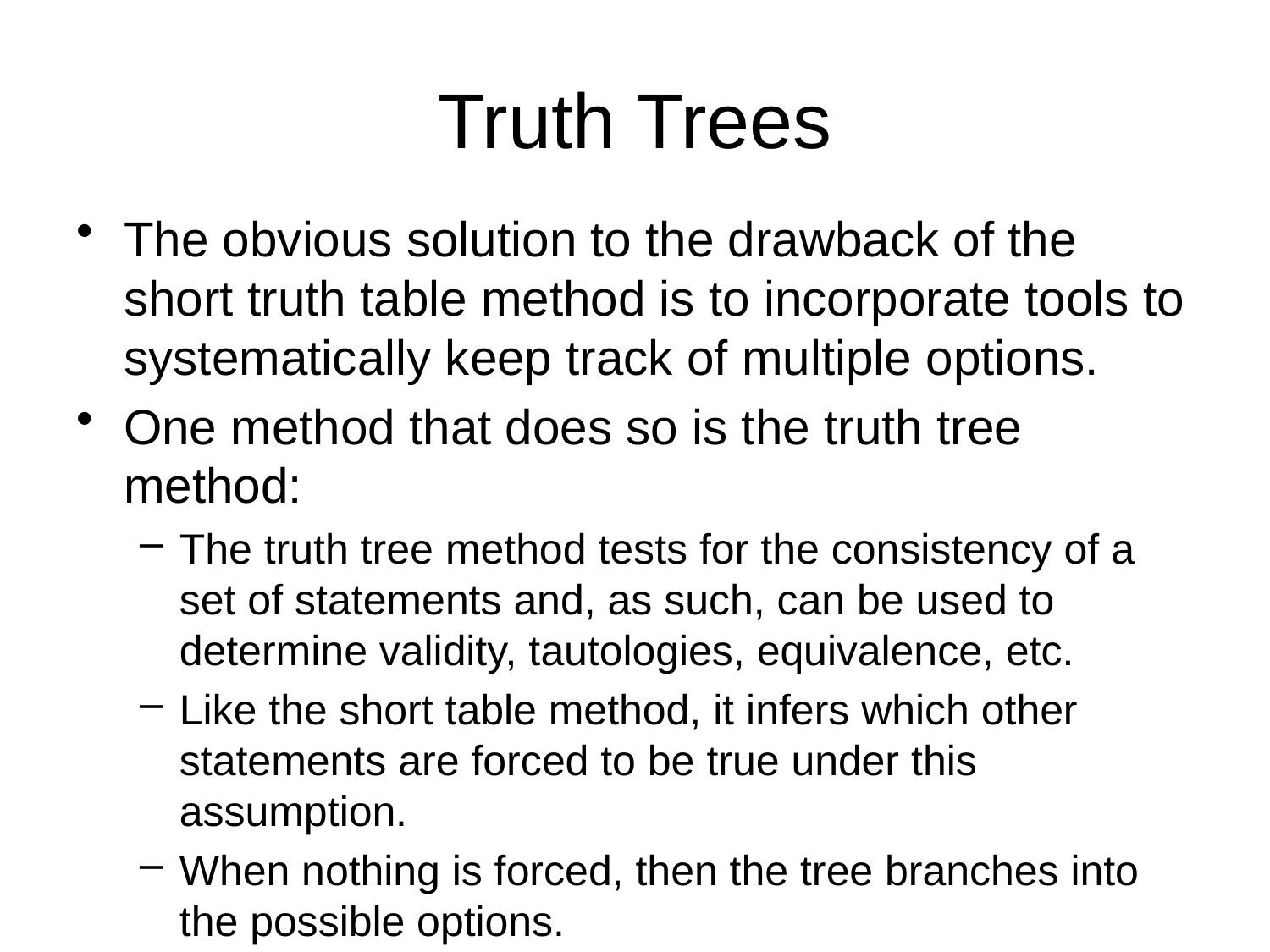

# Truth Trees
The obvious solution to the drawback of the short truth table method is to incorporate tools to systematically keep track of multiple options.
One method that does so is the truth tree method:
The truth tree method tests for the consistency of a set of statements and, as such, can be used to determine validity, tautologies, equivalence, etc.
Like the short table method, it infers which other statements are forced to be true under this assumption.
When nothing is forced, then the tree branches into the possible options.